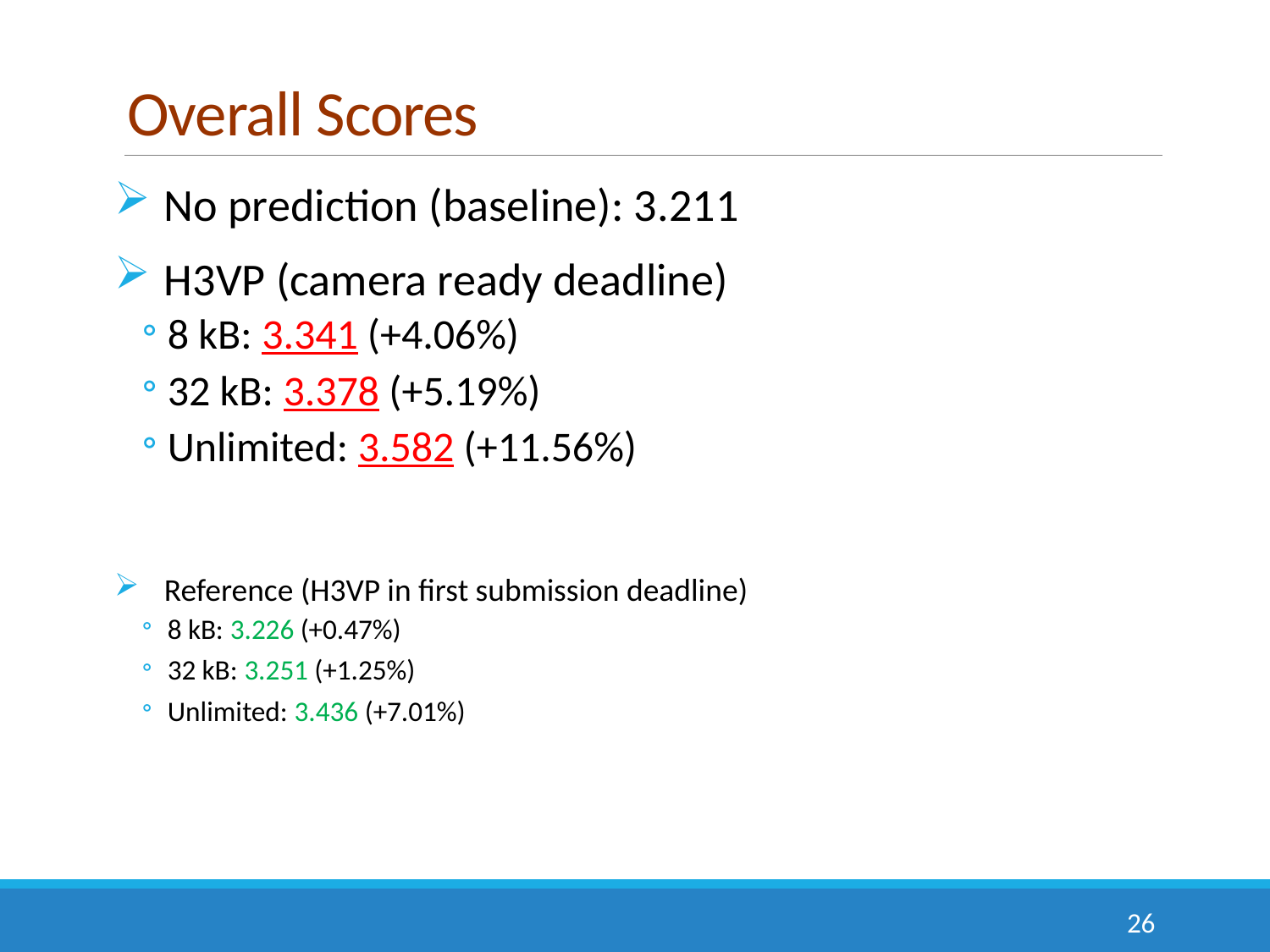

# Overall Scores
No prediction (baseline): 3.211
H3VP (camera ready deadline)
8 kB: 3.341 (+4.06%)
32 kB: 3.378 (+5.19%)
Unlimited: 3.582 (+11.56%)

Reference (H3VP in first submission deadline)
8 kB: 3.226 (+0.47%)
32 kB: 3.251 (+1.25%)
Unlimited: 3.436 (+7.01%)
26